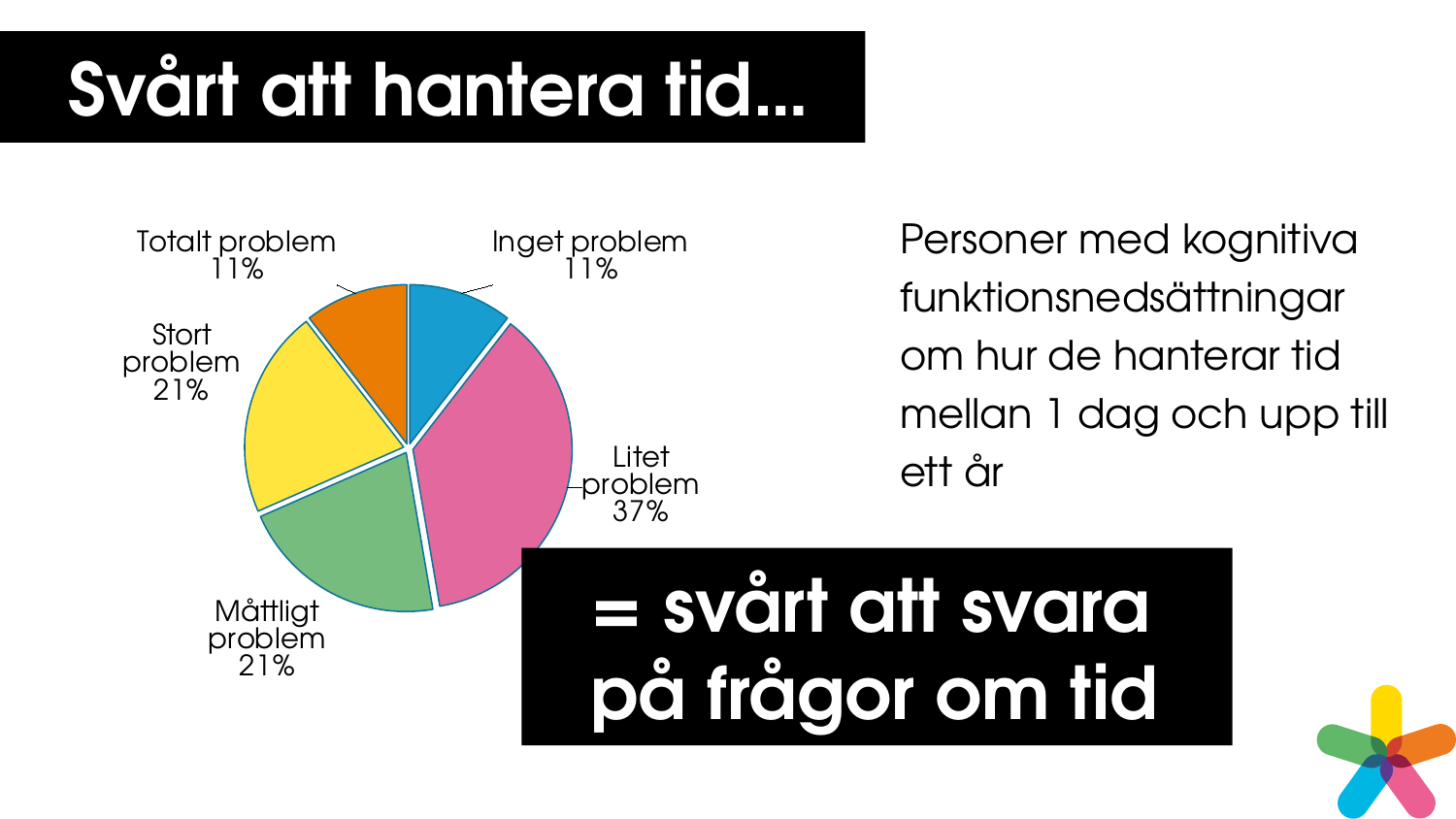

# Svårt att hantera tid…

### Chart

| Category | Försäljning |
|---|---|
| Inget problem | 10.5 |
| Litet problem | 36.8 |
| Måttligt problem | 21.1 |
| Stort problem | 21.1 |
| Totalt problem | 10.5 |
Personer med kognitiva funktionsnedsättningar om hur de hanterar tid mellan 1 dag och upp till ett år
= svårt att svara på frågor om tid